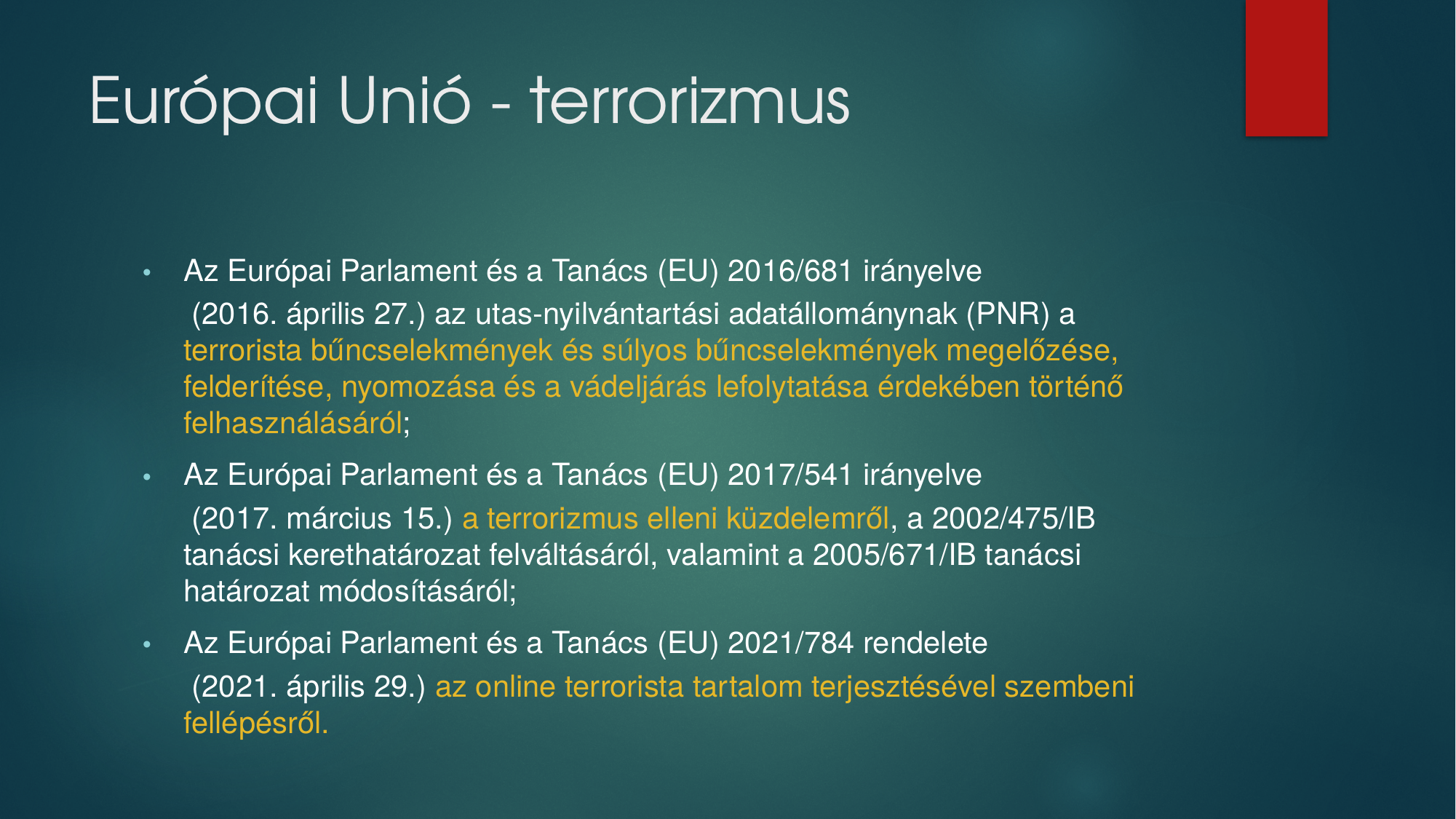

# Európai Unió - terrorizmus
Az Európai Parlament és a Tanács (EU) 2016/681 irányelve (2016. április 27.) az utas-nyilvántartási adatállománynak (PNR) a terrorista bűncselekmények és súlyos bűncselekmények megelőzése, felderítése, nyomozása és a vádeljárás lefolytatása érdekében történő felhasználásáról;
Az Európai Parlament és a Tanács (EU) 2017/541 irányelve (2017. március 15.) a terrorizmus elleni küzdelemről, a 2002/475/IB tanácsi kerethatározat felváltásáról, valamint a 2005/671/IB tanácsi határozat módosításáról;
Az Európai Parlament és a Tanács (EU) 2021/784 rendelete (2021. április 29.) az online terrorista tartalom terjesztésével szembeni fellépésről.